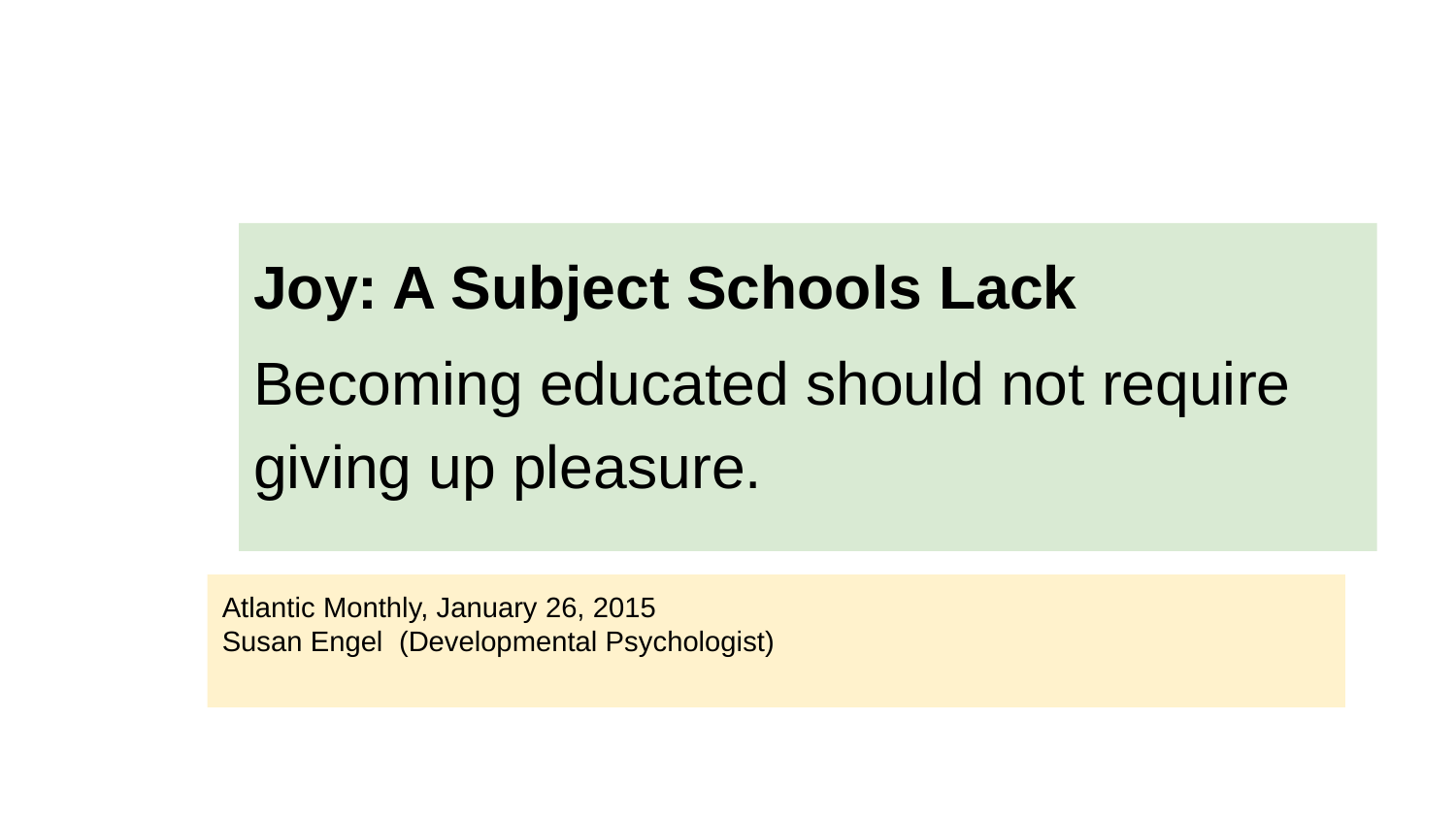

Joy: A Subject Schools Lack
Becoming educated should not require giving up pleasure.

Atlantic Monthly, January 26, 2015
Susan Engel  (Developmental Psychologist)